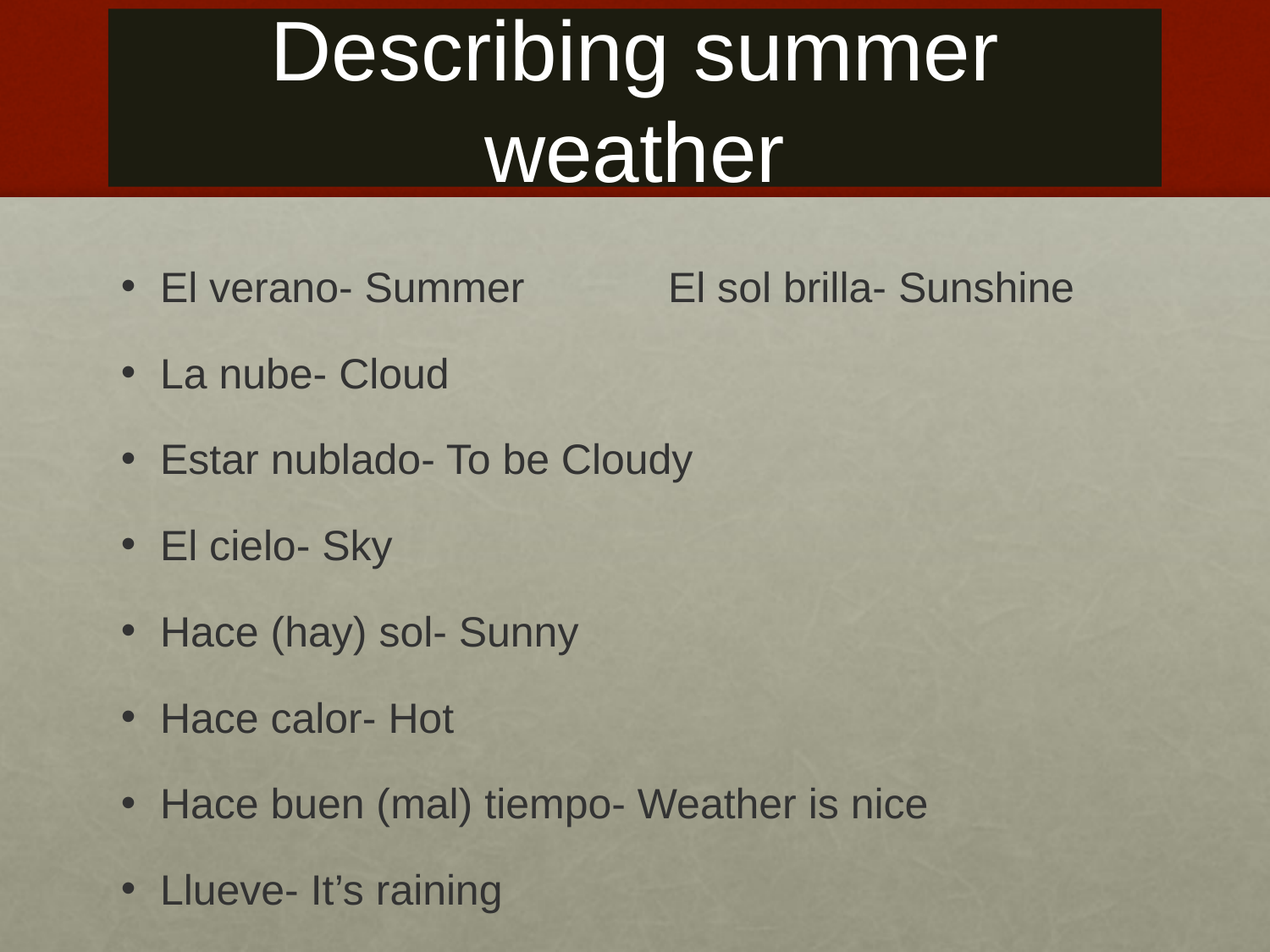

# Describing summer weather
El verano- Summer		El sol brilla- Sunshine
La nube- Cloud
Estar nublado- To be Cloudy
El cielo- Sky
Hace (hay) sol- Sunny
Hace calor- Hot
Hace buen (mal) tiempo- Weather is nice
Llueve- It’s raining